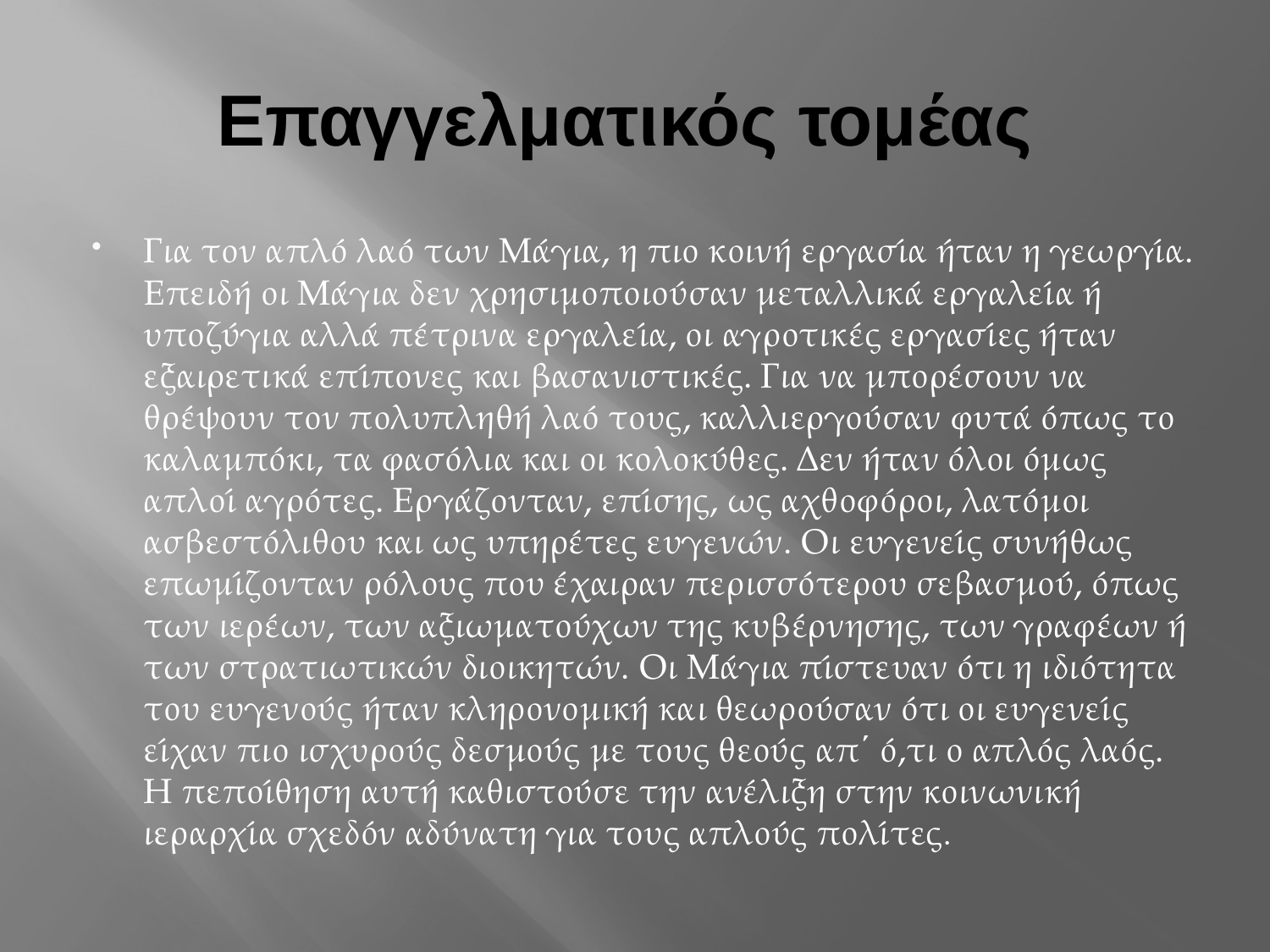

# Επαγγελματικός τομέας
Για τον απλό λαό των Μάγια, η πιο κοινή εργασία ήταν η γεωργία. Επειδή οι Μάγια δεν χρησιμοποιούσαν μεταλλικά εργαλεία ή υποζύγια αλλά πέτρινα εργαλεία, οι αγροτικές εργασίες ήταν εξαιρετικά επίπονες και βασανιστικές. Για να μπορέσουν να θρέψουν τον πολυπληθή λαό τους, καλλιεργούσαν φυτά όπως το καλαμπόκι, τα φασόλια και οι κολοκύθες. Δεν ήταν όλοι όμως απλοί αγρότες. Εργάζονταν, επίσης, ως αχθοφόροι, λατόμοι ασβεστόλιθου και ως υπηρέτες ευγενών. Οι ευγενείς συνήθως επωμίζονταν ρόλους που έχαιραν περισσότερου σεβασμού, όπως των ιερέων, των αξιωματούχων της κυβέρνησης, των γραφέων ή των στρατιωτικών διοικητών. Οι Μάγια πίστευαν ότι η ιδιότητα του ευγενούς ήταν κληρονομική και θεωρούσαν ότι οι ευγενείς είχαν πιο ισχυρούς δεσμούς με τους θεούς απ΄ ό,τι ο απλός λαός. Η πεποίθηση αυτή καθιστούσε την ανέλιξη στην κοινωνική ιεραρχία σχεδόν αδύνατη για τους απλούς πολίτες.